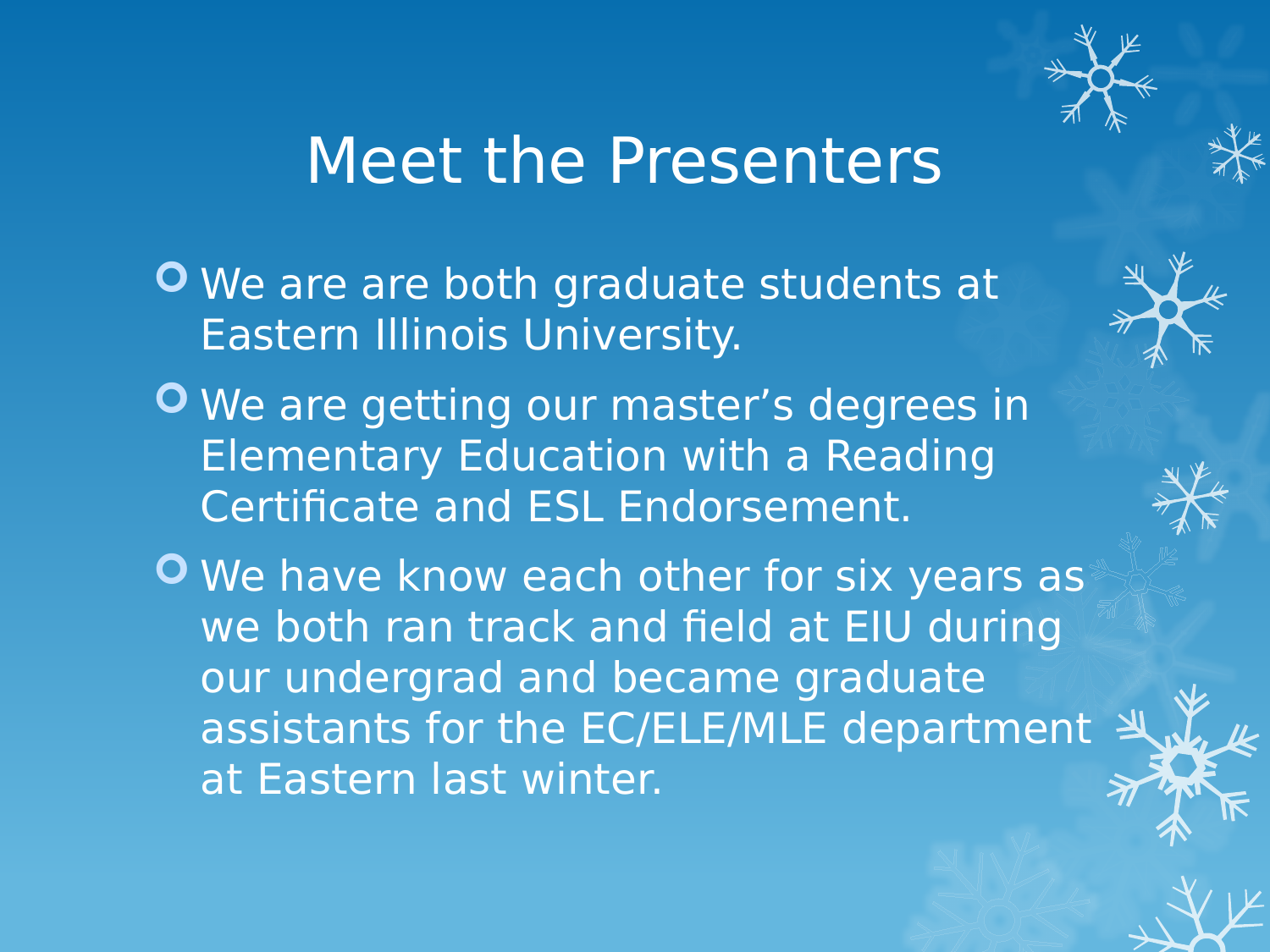

# Meet the Presenters
We are are both graduate students at Eastern Illinois University.
We are getting our master’s degrees in Elementary Education with a Reading Certificate and ESL Endorsement.
We have know each other for six years as we both ran track and field at EIU during our undergrad and became graduate assistants for the EC/ELE/MLE department at Eastern last winter.